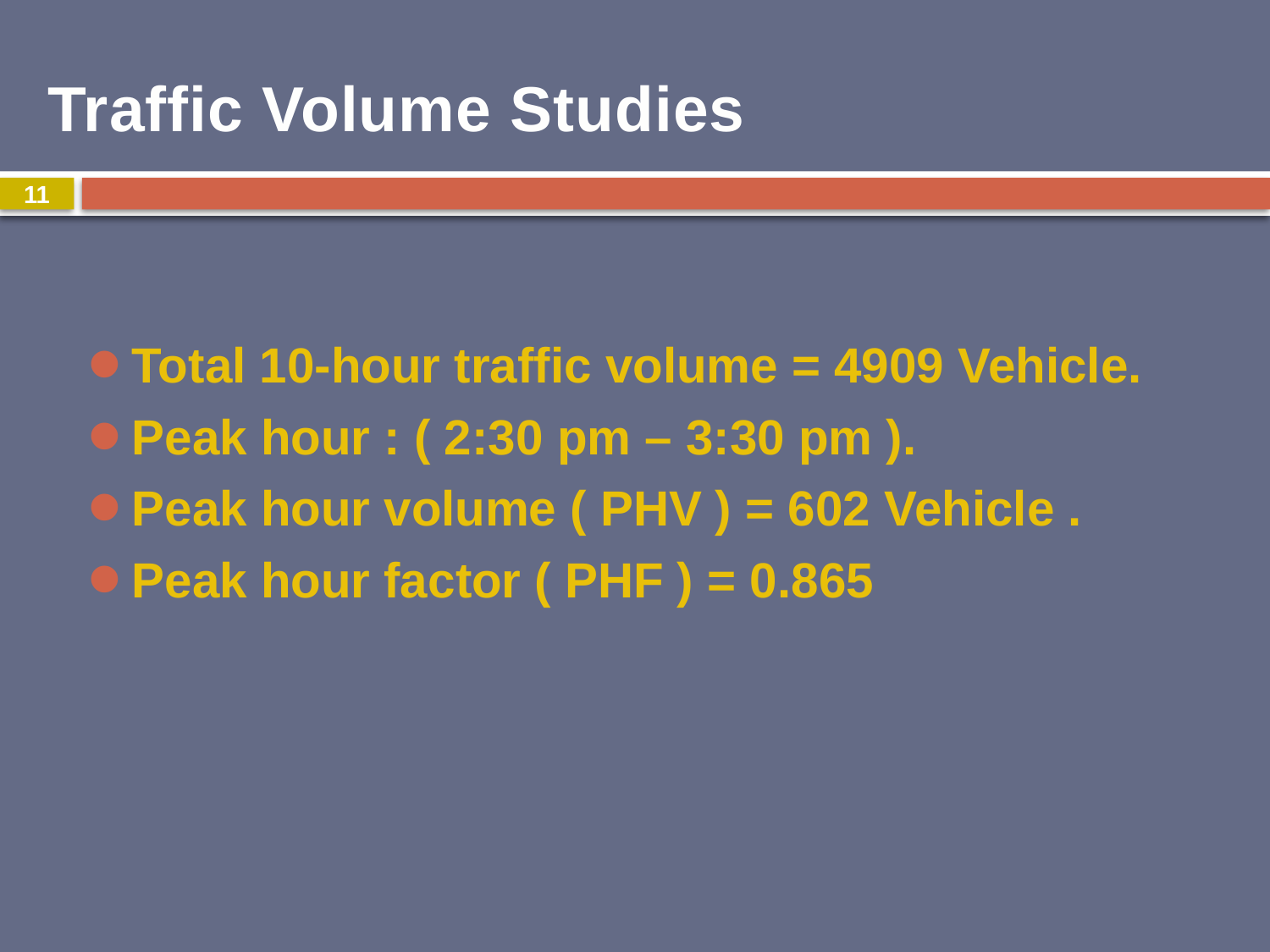

# Traffic Volume Studies
11

Total 10-hour traffic volume = 4909 Vehicle.
Peak hour : ( 2:30 pm – 3:30 pm ).
Peak hour volume ( PHV ) = 602 Vehicle .
Peak hour factor ( PHF ) = 0.865